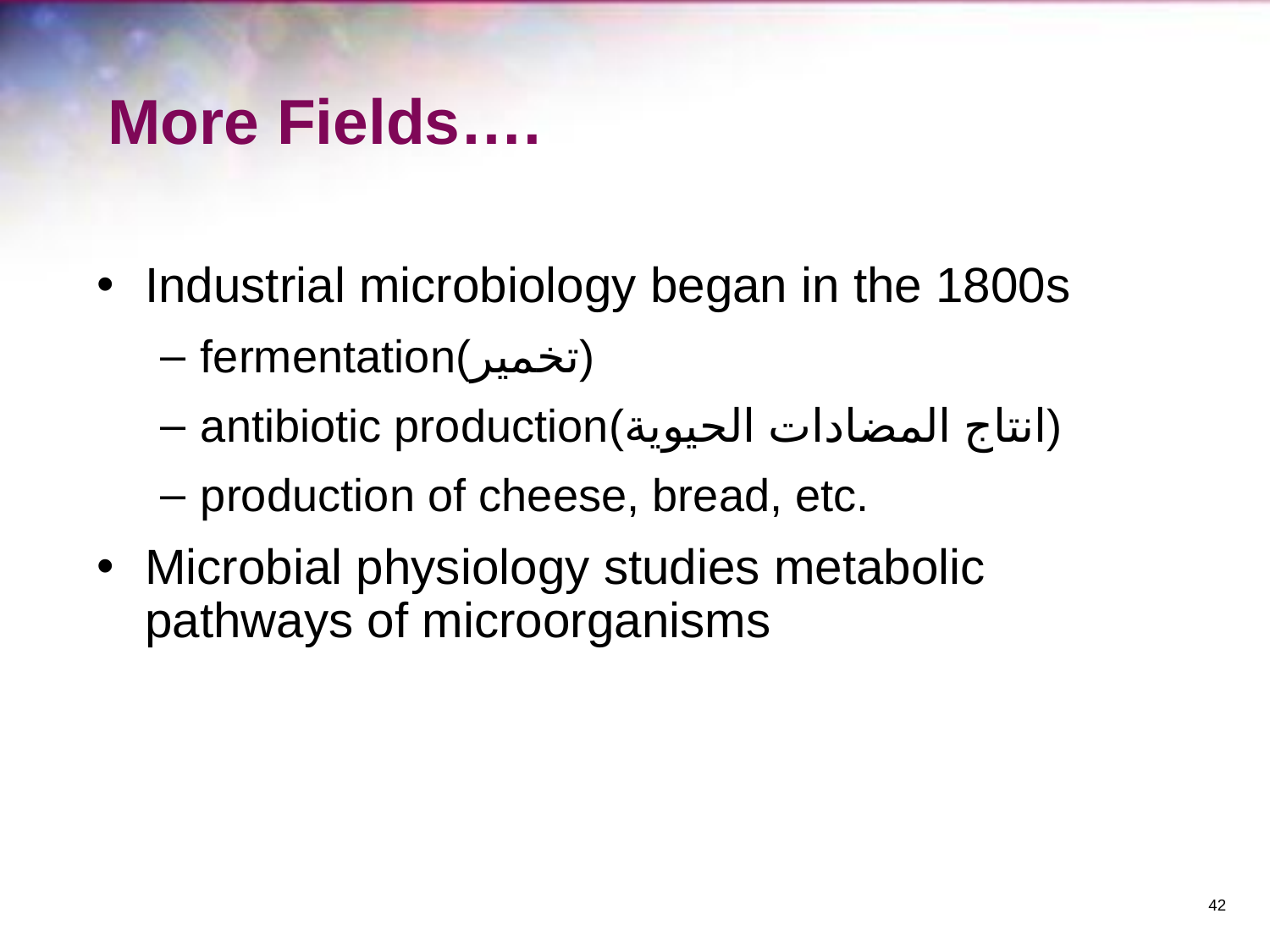

# More Fields….
Industrial microbiology began in the 1800s
fermentation(تخمير)
antibiotic production(انتاج المضادات الحيوية)
production of cheese, bread, etc.
Microbial physiology studies metabolic pathways of microorganisms
42